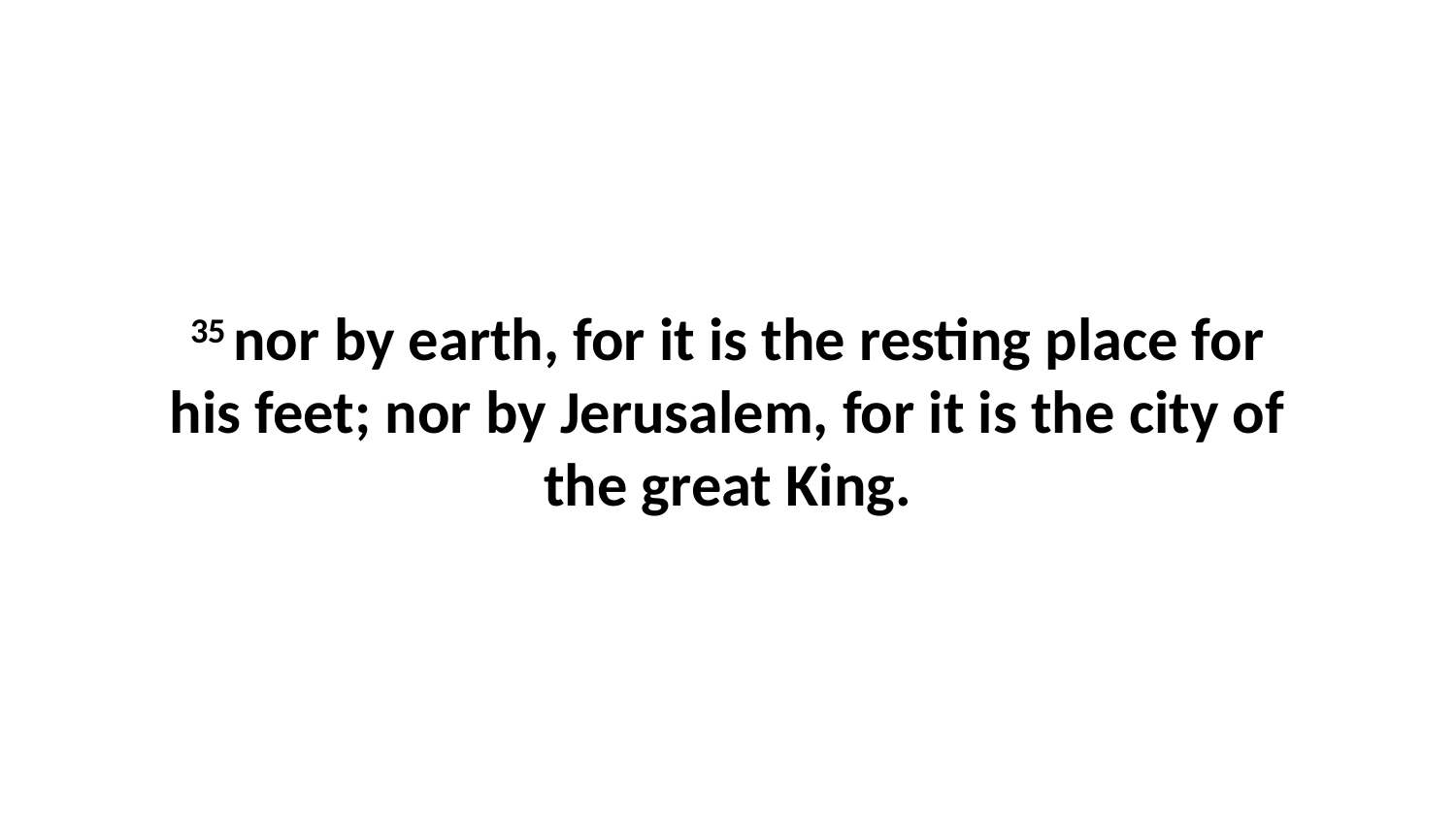

35 nor by earth, for it is the resting place for his feet; nor by Jerusalem, for it is the city of the great King.